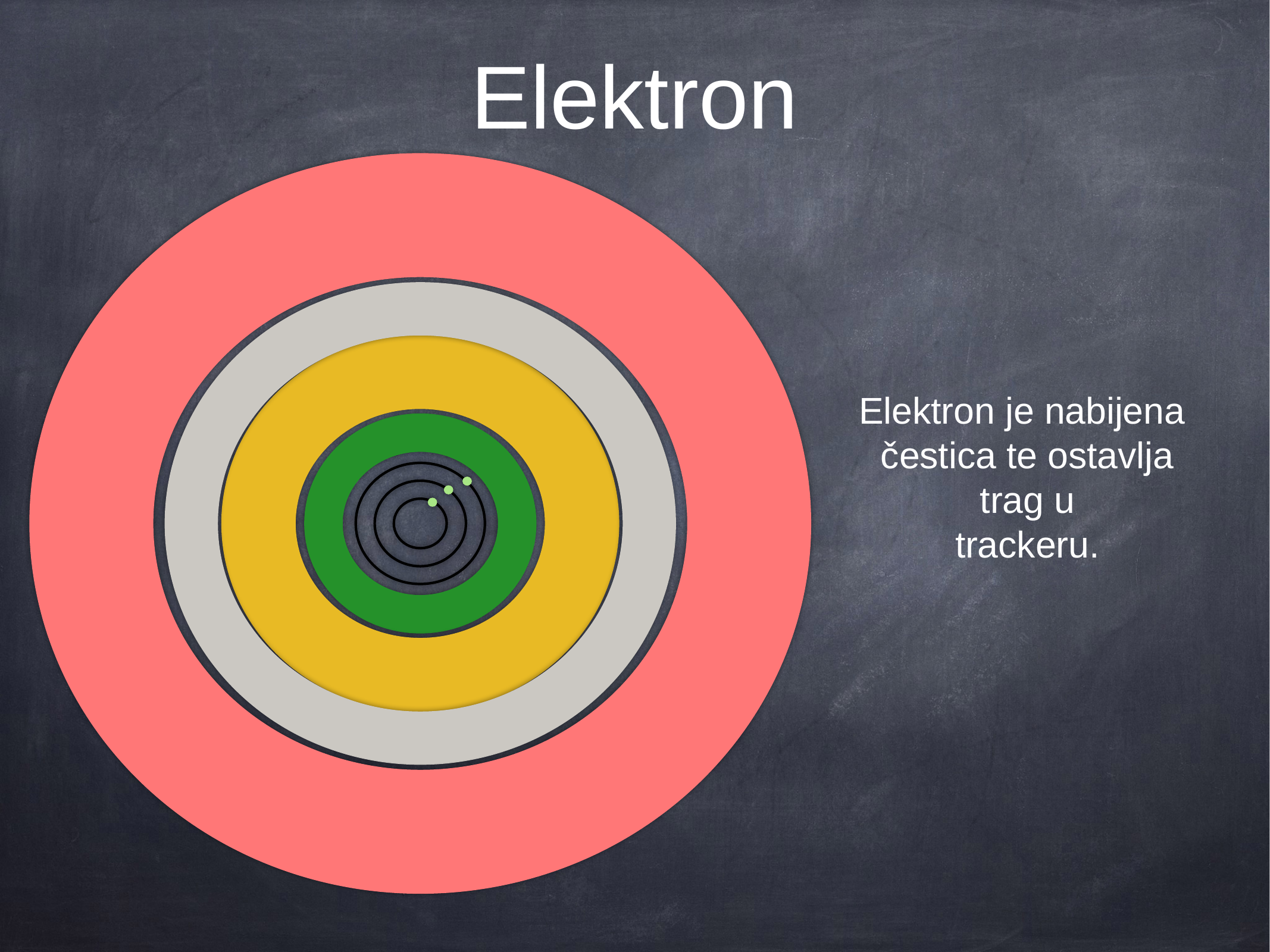

# Elektron

Elektron je nabijena
čestica te ostavlja trag u
trackeru.